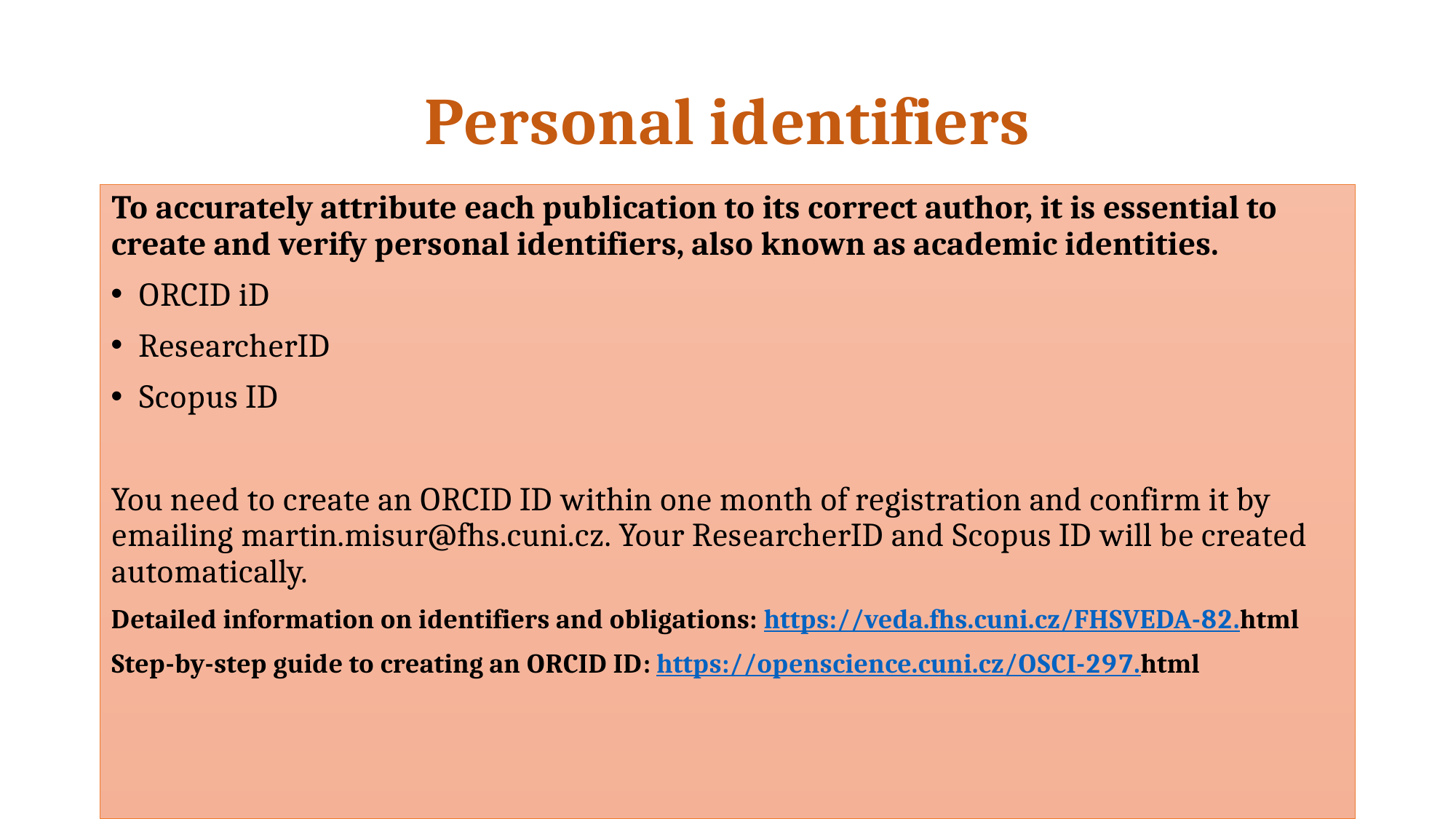

# Personal identifiers
To accurately attribute each publication to its correct author, it is essential to create and verify personal identifiers, also known as academic identities.
ORCID iD
ResearcherID
Scopus ID

You need to create an ORCID ID within one month of registration and confirm it by emailing martin.misur@fhs.cuni.cz. Your ResearcherID and Scopus ID will be created automatically.
Detailed information on identifiers and obligations: https://veda.fhs.cuni.cz/FHSVEDA-82.html
Step-by-step guide to creating an ORCID ID: https://openscience.cuni.cz/OSCI-297.html